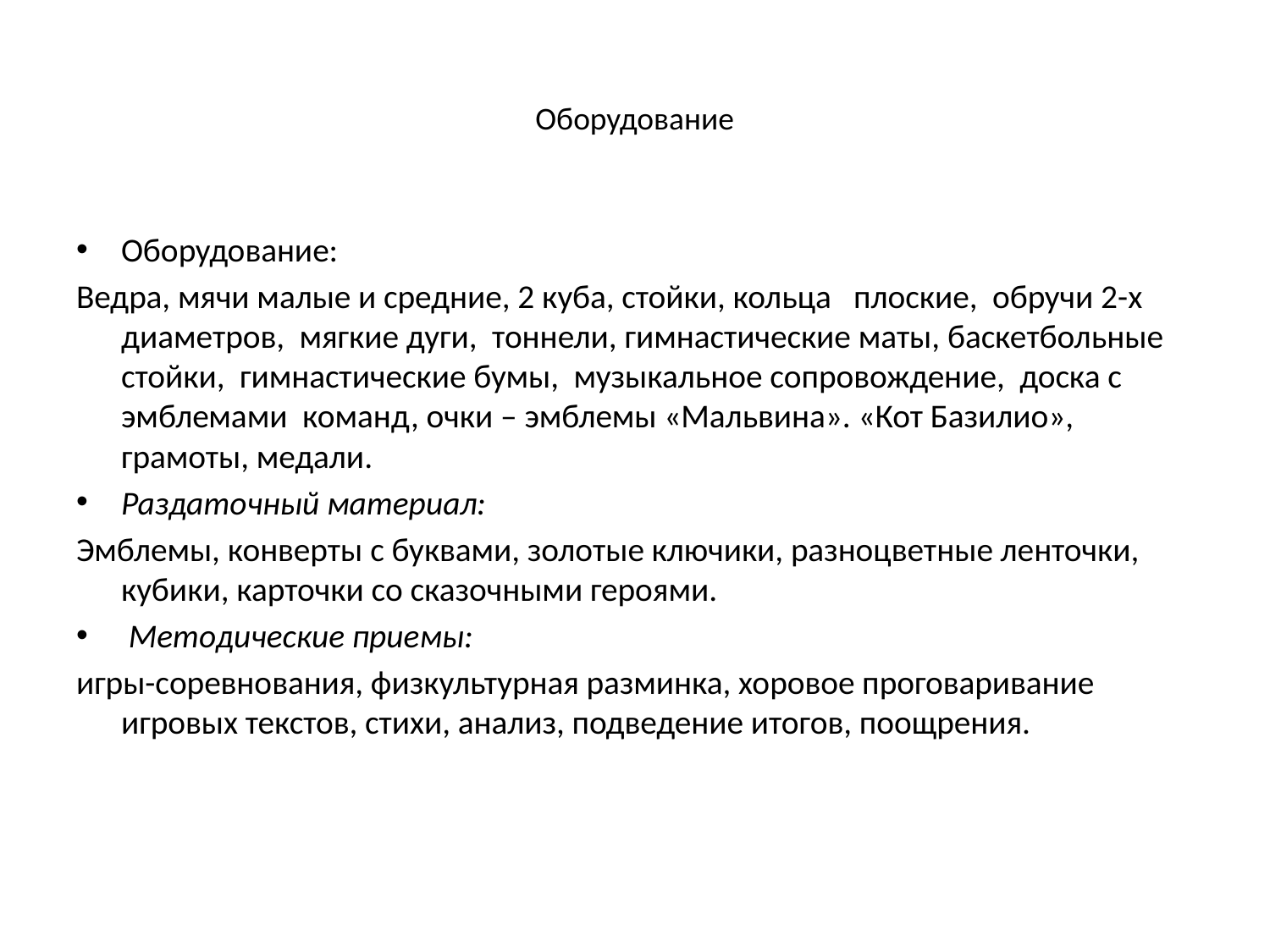

# Оборудование
Оборудование:
Ведра, мячи малые и средние, 2 куба, стойки, кольца   плоские,  обручи 2-х диаметров,  мягкие дуги,  тоннели, гимнастические маты, баскетбольные стойки,  гимнастические бумы,  музыкальное сопровождение,  доска с эмблемами  команд, очки – эмблемы «Мальвина». «Кот Базилио», грамоты, медали.
Раздаточный материал:
Эмблемы, конверты с буквами, золотые ключики, разноцветные ленточки, кубики, карточки со сказочными героями.
 Методические приемы:
игры-соревнования, физкультурная разминка, хоровое проговаривание игровых текстов, стихи, анализ, подведение итогов, поощрения.